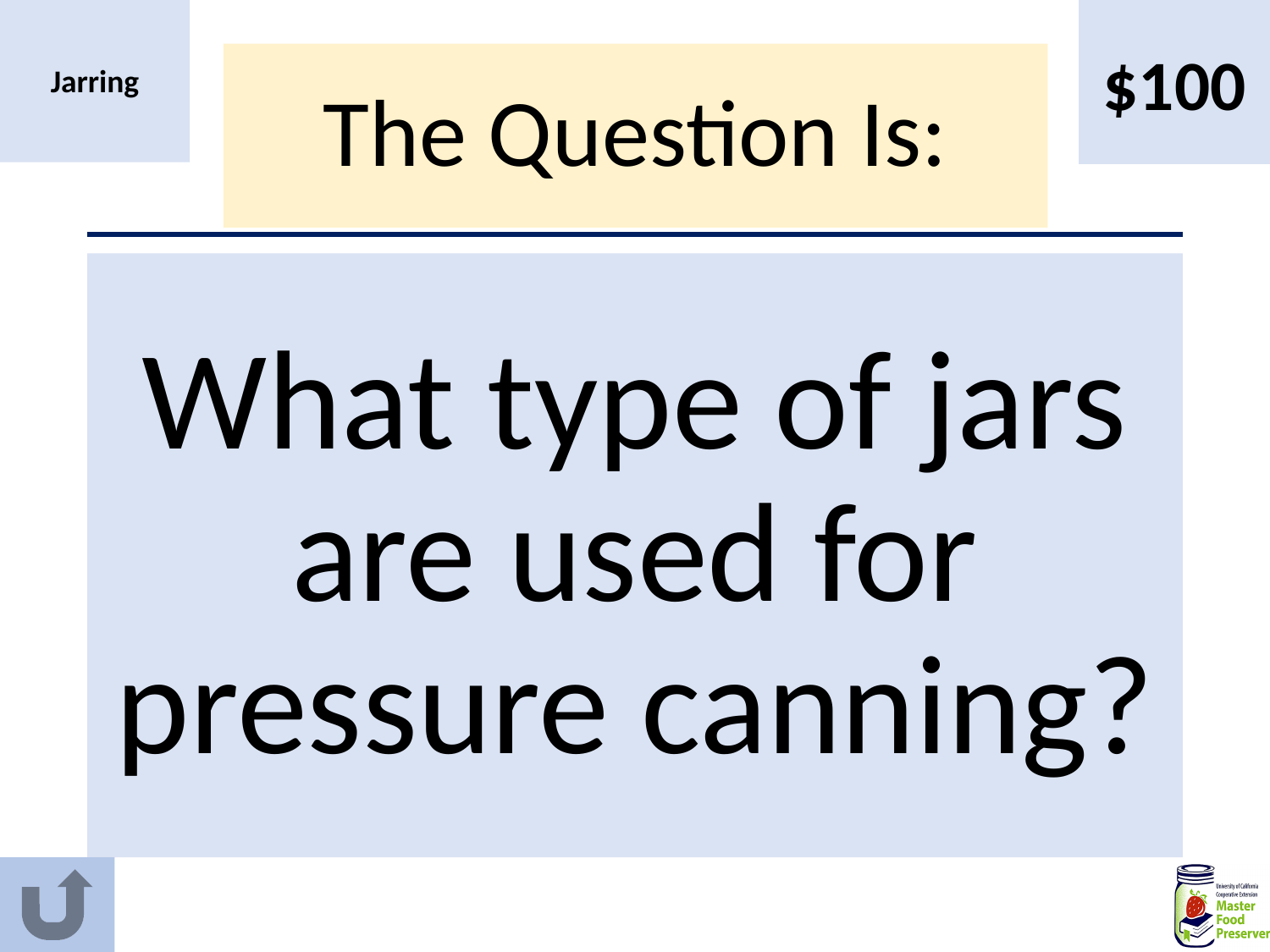

$100
Jarring
# The Question Is:
What type of jars are used for pressure canning?